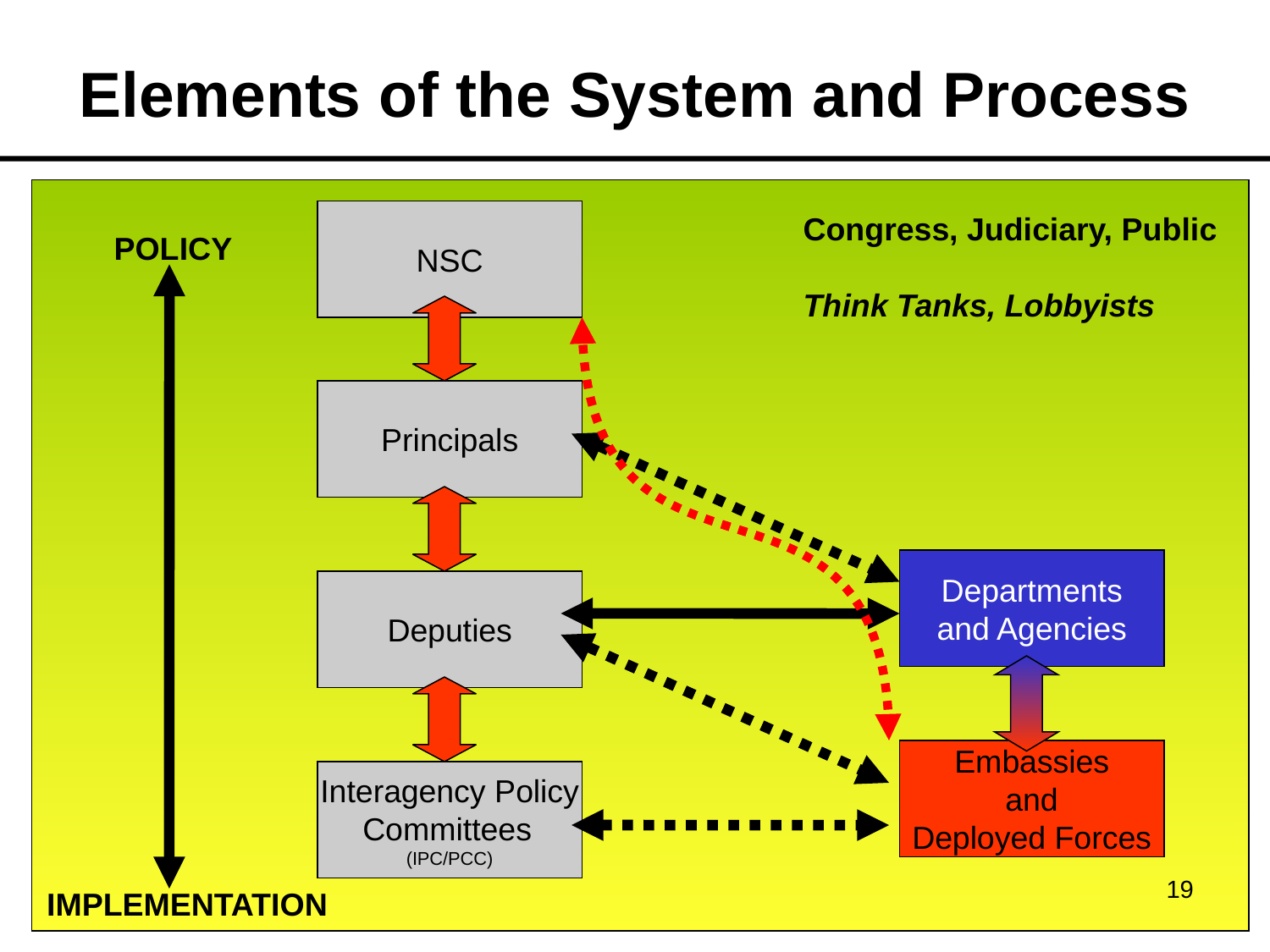

# Elements of the System and Process

NSC
Congress, Judiciary, Public

Think Tanks, Lobbyists
POLICY

Principals

Departments
and Agencies
Deputies

Embassies
and
Deployed Forces
Interagency Policy
Committees
(IPC/PCC)

19
IMPLEMENTATION